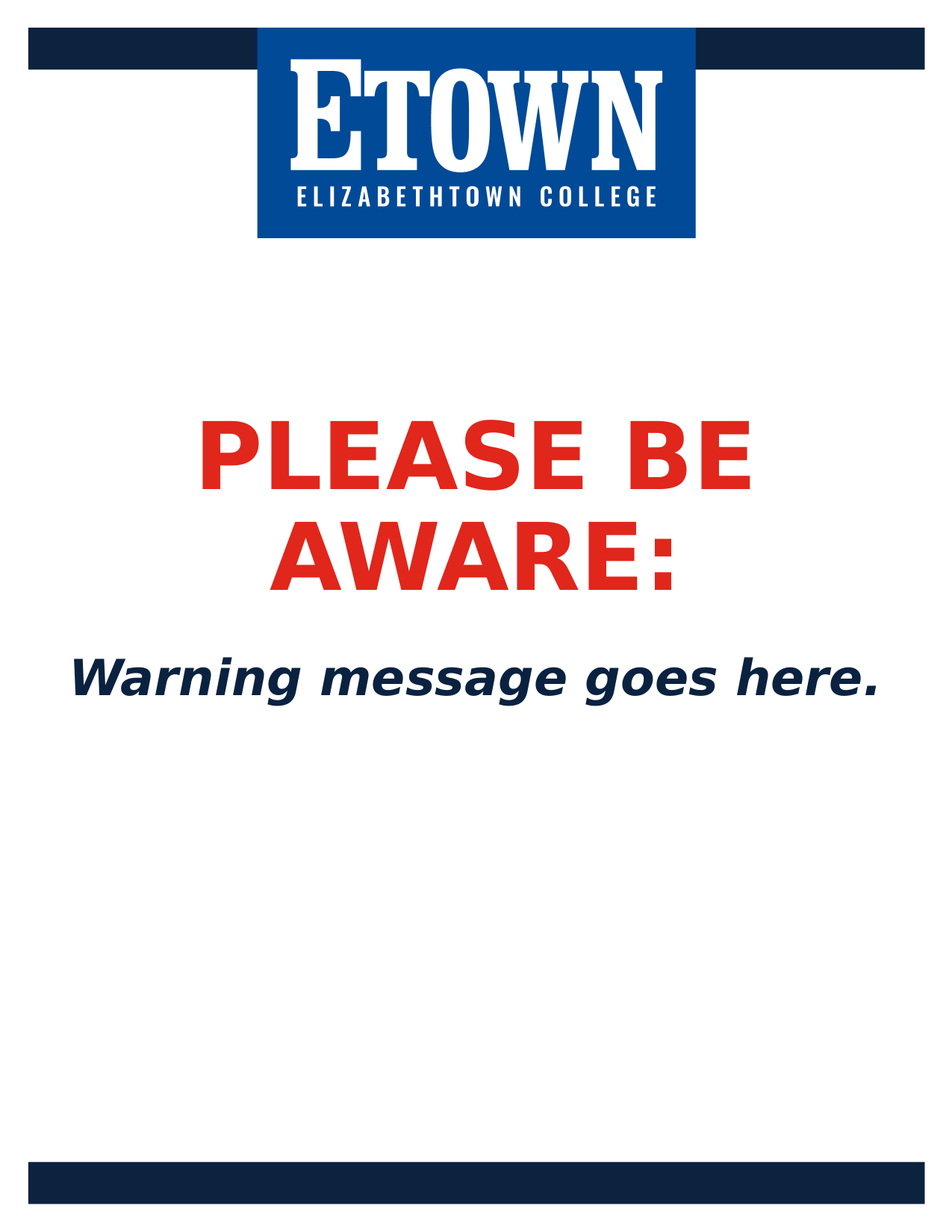

# PLEASE BE AWARE:
Warning message goes here.